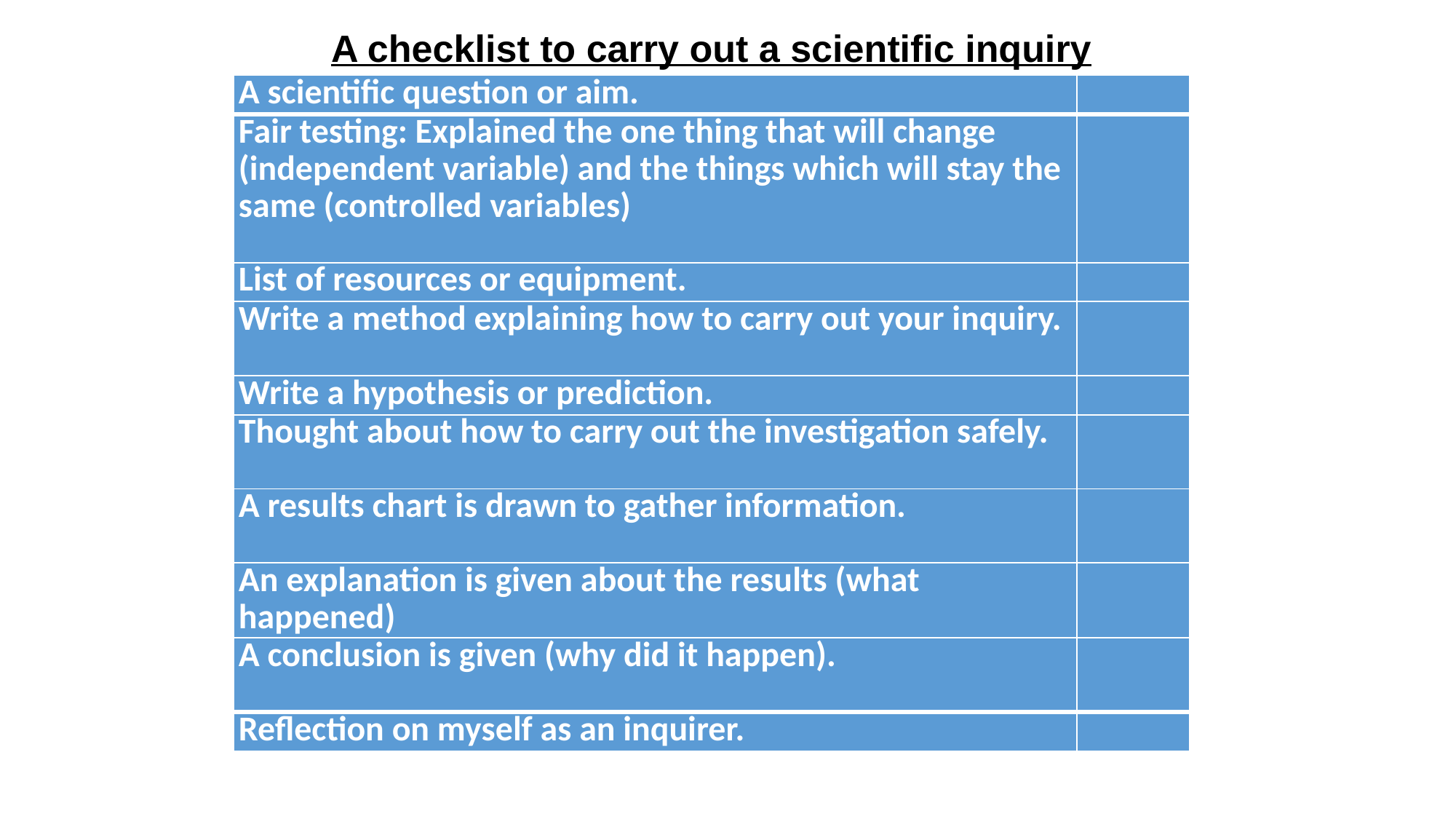

A checklist to carry out a scientific inquiry

| A scientific question or aim. |  |
| --- | --- |
| Fair testing: Explained the one thing that will change (independent variable) and the things which will stay the same (controlled variables) |  |
| List of resources or equipment. |  |
| Write a method explaining how to carry out your inquiry. |  |
| Write a hypothesis or prediction. |  |
| Thought about how to carry out the investigation safely. |  |
| A results chart is drawn to gather information. |  |
| An explanation is given about the results (what happened) |  |
| A conclusion is given (why did it happen). |  |
| Reflection on myself as an inquirer. |  |